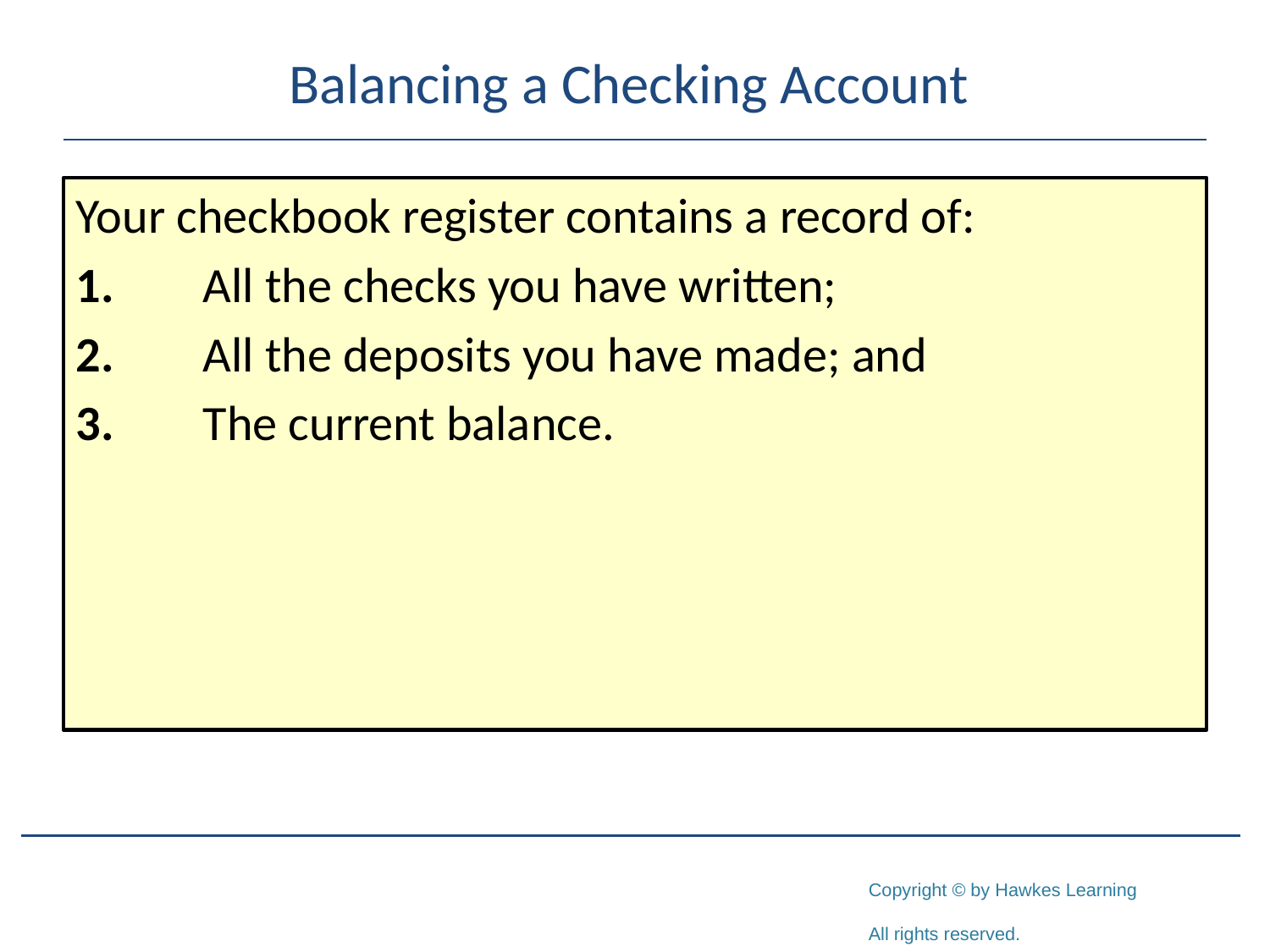

# Balancing a Checking Account
Your checkbook register contains a record of:
1.	All the checks you have written;
2.	All the deposits you have made; and
3.	The current balance.